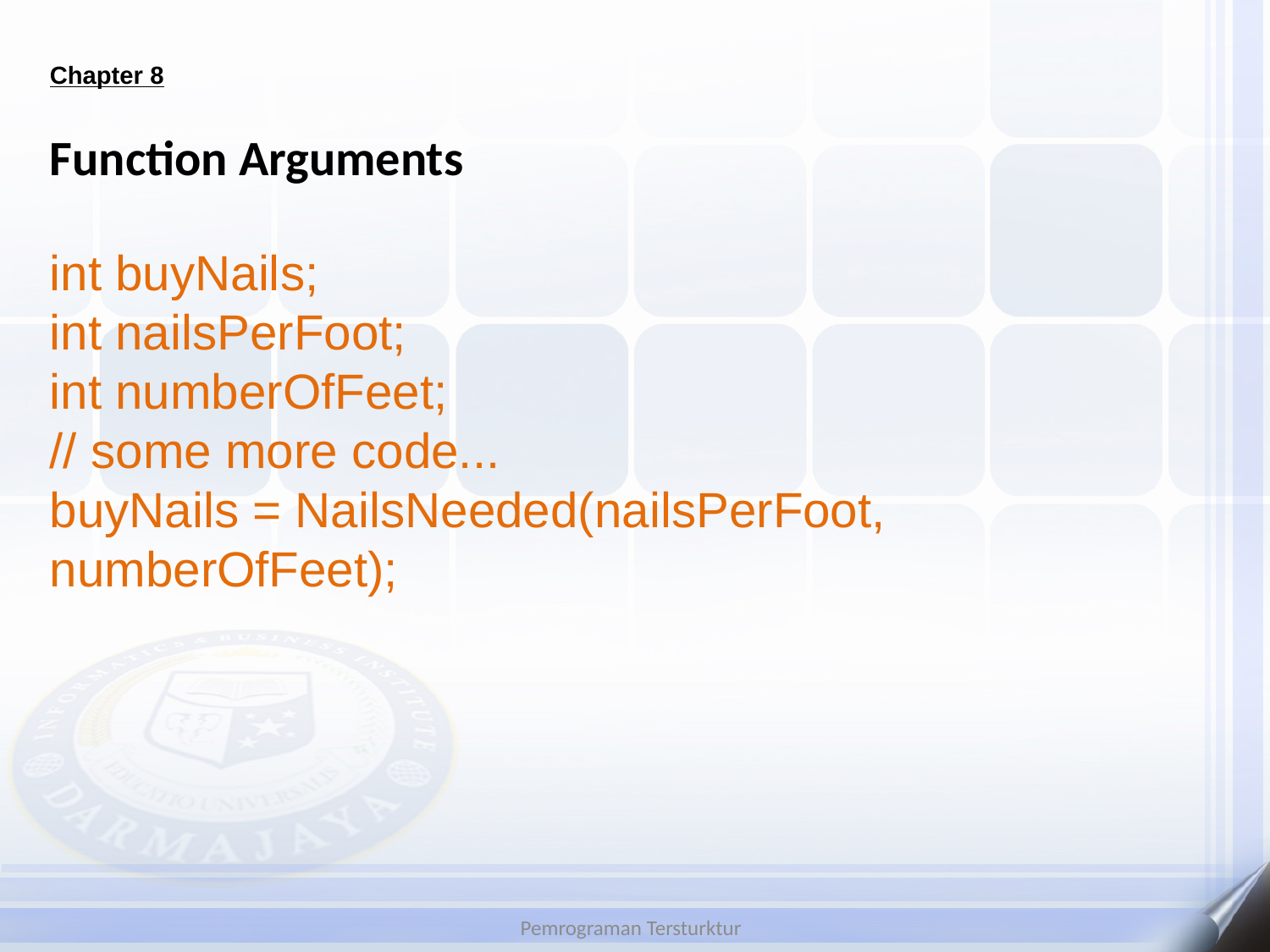

# Chapter 8
Function Arguments
int buyNails;
int nailsPerFoot;
int numberOfFeet;
// some more code...
buyNails = NailsNeeded(nailsPerFoot, numberOfFeet);
Pemrograman Tersturktur